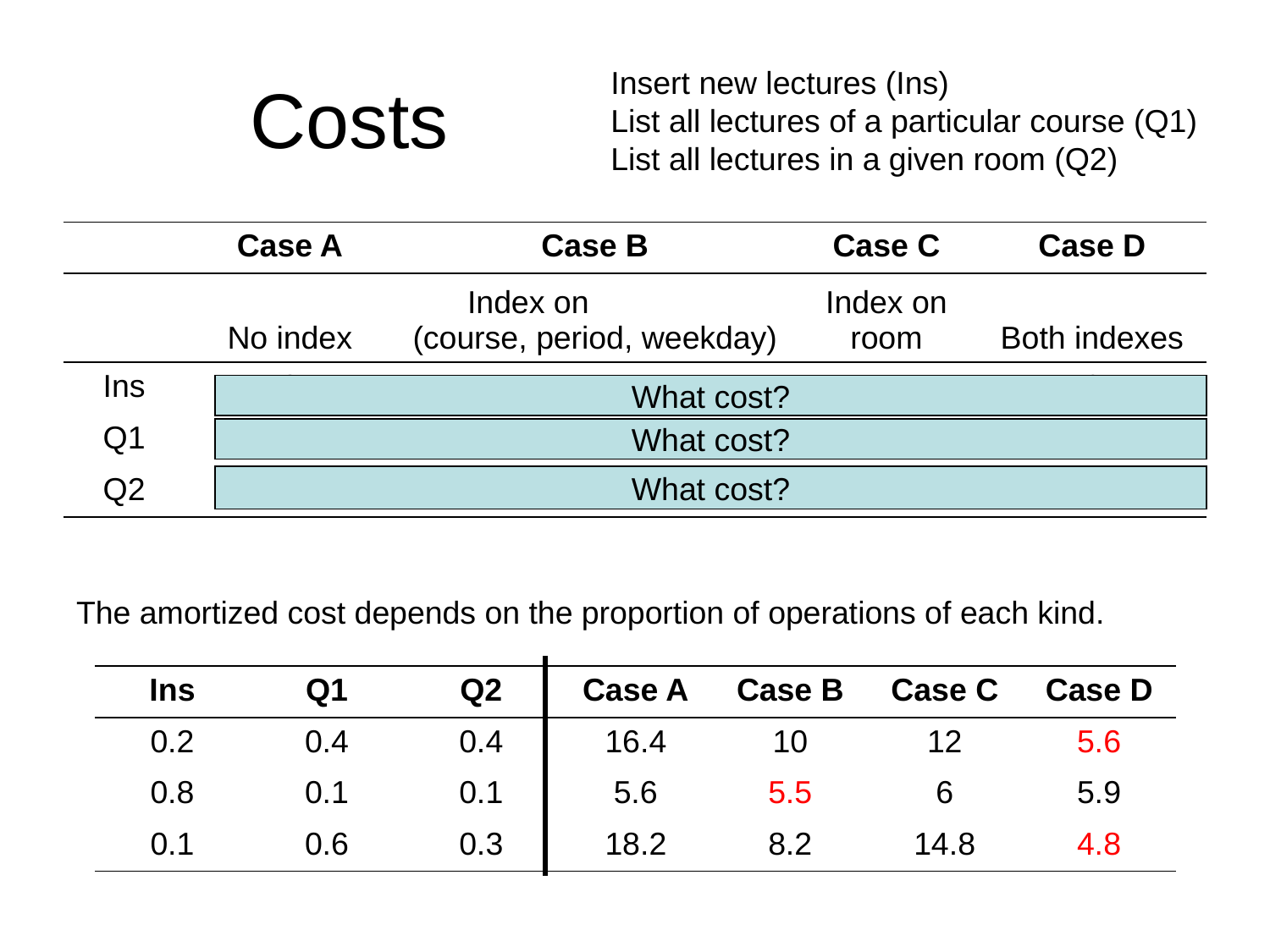

# Costs
Insert new lectures (Ins)
List all lectures of a particular course (Q1)
List all lectures in a given room (Q2)
|  | Case A | Case B | Case C | Case D |
| --- | --- | --- | --- | --- |
|  | No index | Index on (course, period, weekday) | Index on room | Both indexes |
| Ins | 2 | 4 | 4 | 6 |
| Q1 | 20 | 3 | 20 | 3 |
| Q2 | 20 | 20 | 8 | 8 |
What cost?
What cost?
What cost?
The amortized cost depends on the proportion of operations of each kind.
| Ins | Q1 | Q2 | Case A | Case B | Case C | Case D |
| --- | --- | --- | --- | --- | --- | --- |
| 0.2 | 0.4 | 0.4 | 16.4 | 10 | 12 | 5.6 |
| 0.8 | 0.1 | 0.1 | 5.6 | 5.5 | 6 | 5.9 |
| 0.1 | 0.6 | 0.3 | 18.2 | 8.2 | 14.8 | 4.8 |